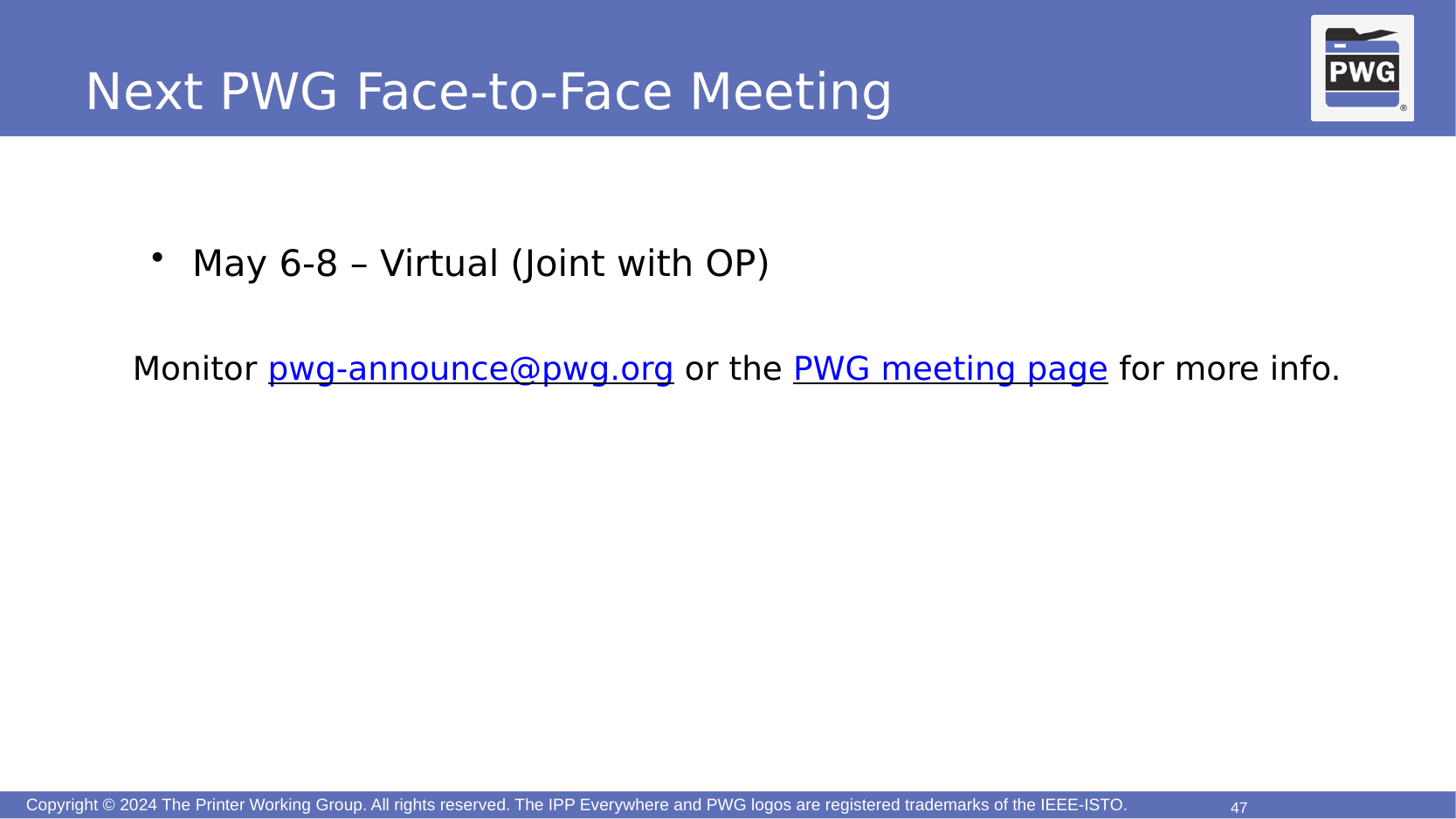

# Next PWG Face-to-Face Meeting

May 6-8 – Virtual (Joint with OP)

Monitor pwg-announce@pwg.org or the PWG meeting page for more info.

47